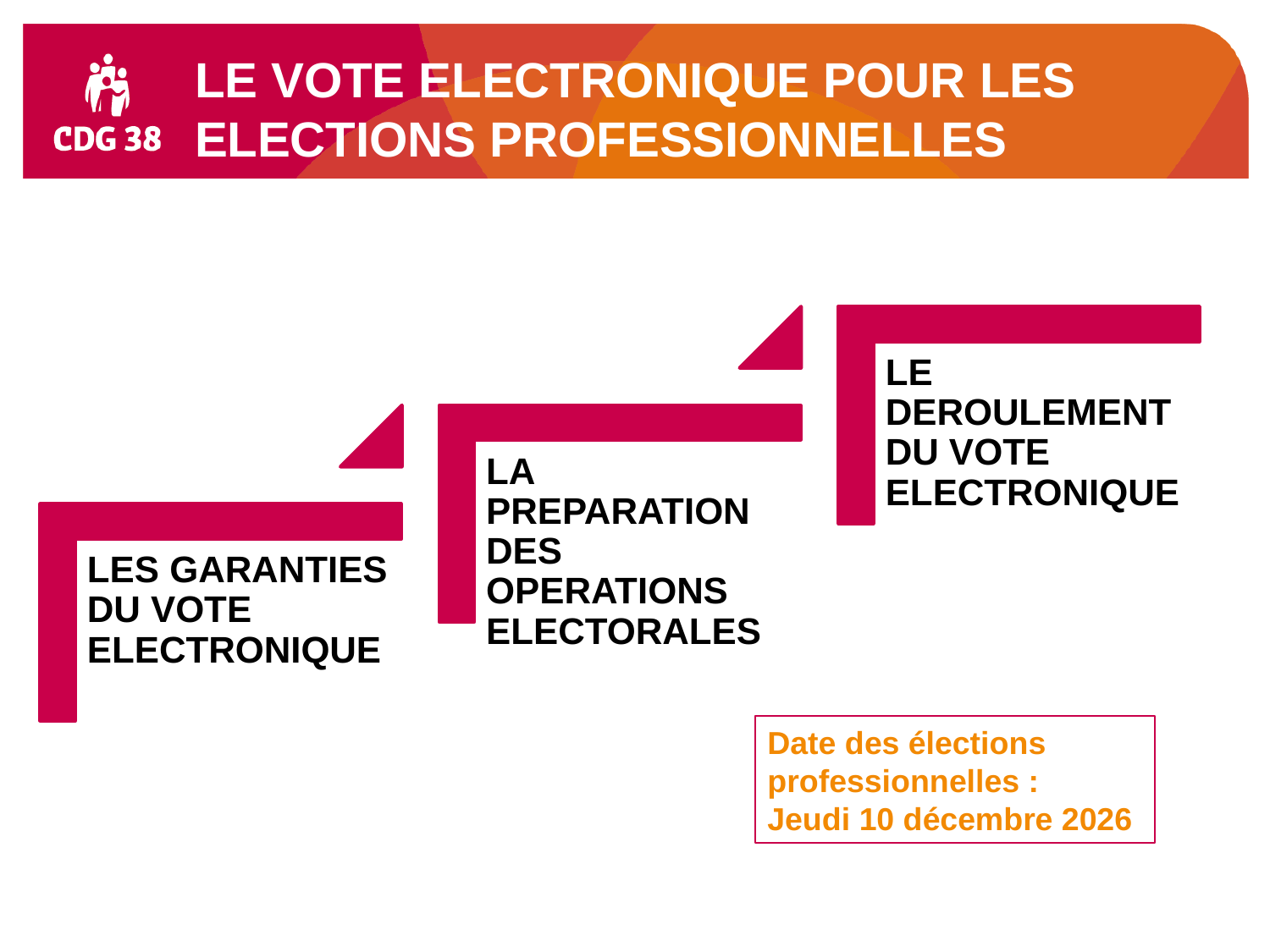

LE VOTE ELECTRONIQUE POUR LES ELECTIONS PROFESSIONNELLES
LES GARANTIES DU VOTE ELECTRONIQUE
LA PREPARATION DES OPERATIONS ELECTORALES
LE DEROULEMENT DU VOTE ELECTRONIQUE
Date des élections professionnelles :
Jeudi 10 décembre 2026